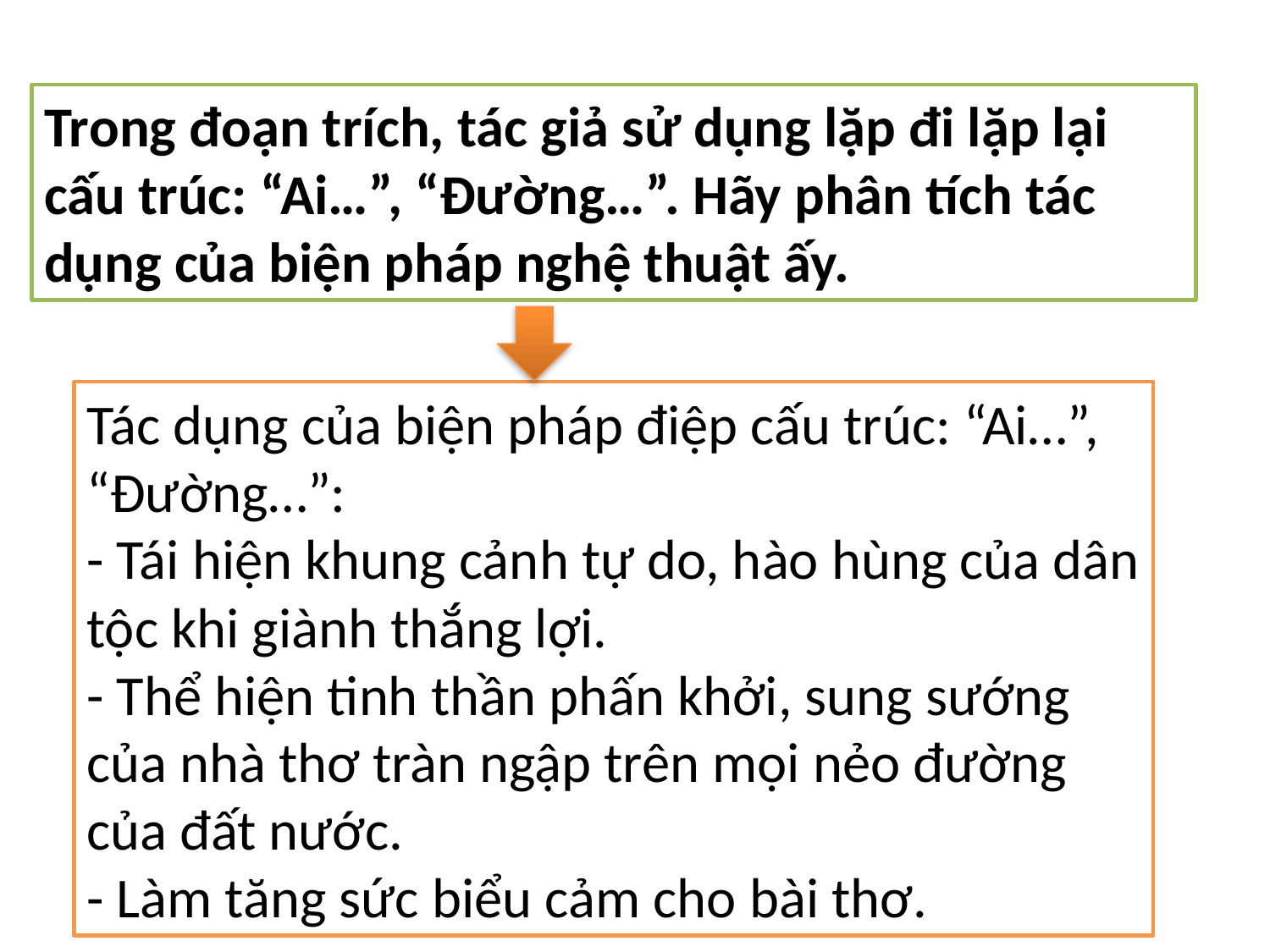

Trong đoạn trích, tác giả sử dụng lặp đi lặp lại cấu trúc: “Ai…”, “Đường…”. Hãy phân tích tác dụng của biện pháp nghệ thuật ấy.

Tác dụng của biện pháp điệp cấu trúc: “Ai…”, “Đường…”:
- Tái hiện khung cảnh tự do, hào hùng của dân tộc khi giành thắng lợi.
- Thể hiện tinh thần phấn khởi, sung sướng của nhà thơ tràn ngập trên mọi nẻo đường của đất nước.
- Làm tăng sức biểu cảm cho bài thơ.